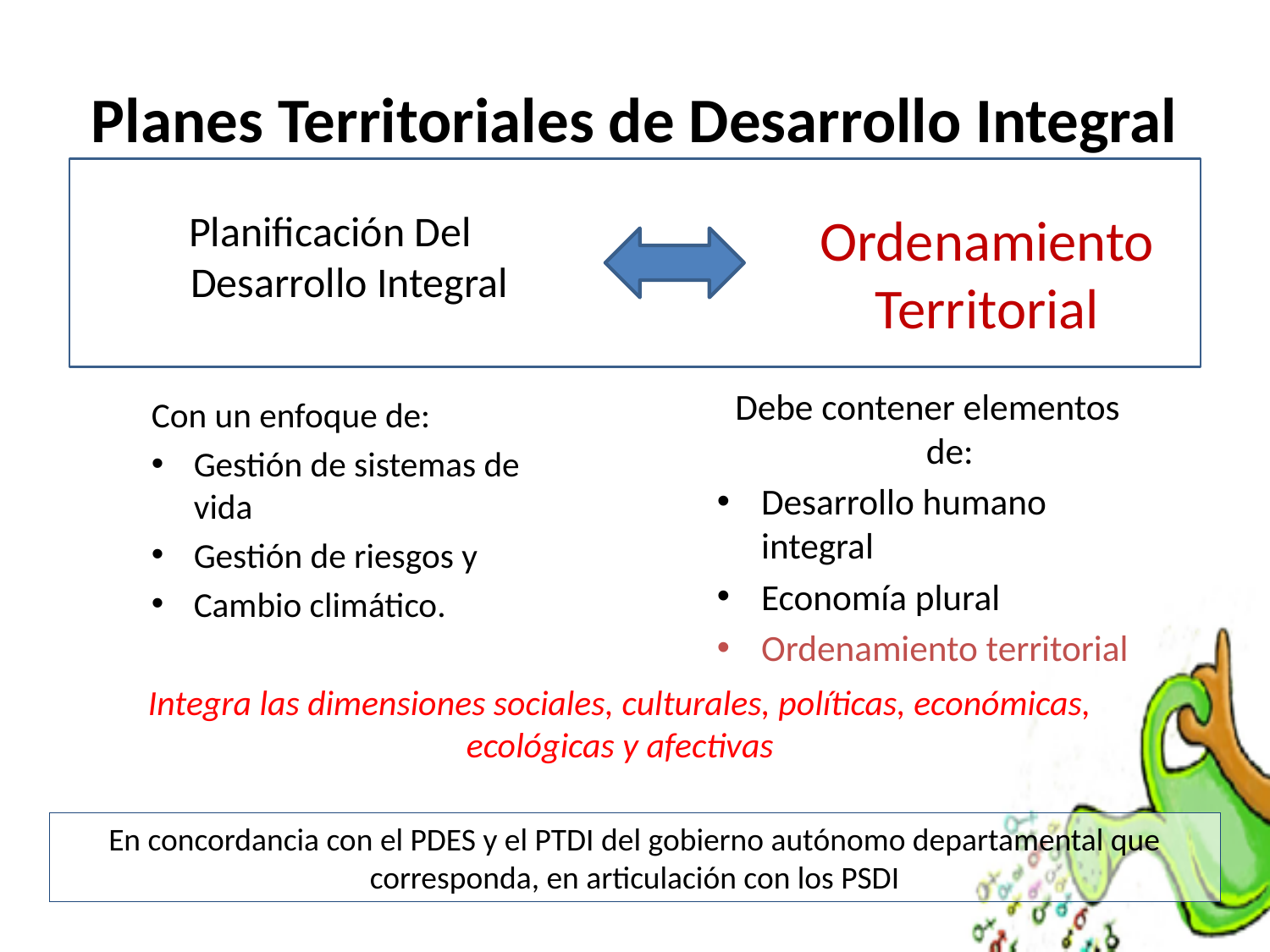

Planes Territoriales de Desarrollo Integral

Planificación Del Desarrollo Integral
Ordenamiento Territorial

Debe contener elementos de:
Desarrollo humano integral
Economía plural
Ordenamiento territorial

Con un enfoque de:
Gestión de sistemas de vida
Gestión de riesgos y
Cambio climático.

Integra las dimensiones sociales, culturales, políticas, económicas,
ecológicas y afectivas
En concordancia con el PDES y el PTDI del gobierno autónomo departamental que corresponda, en articulación con los PSDI